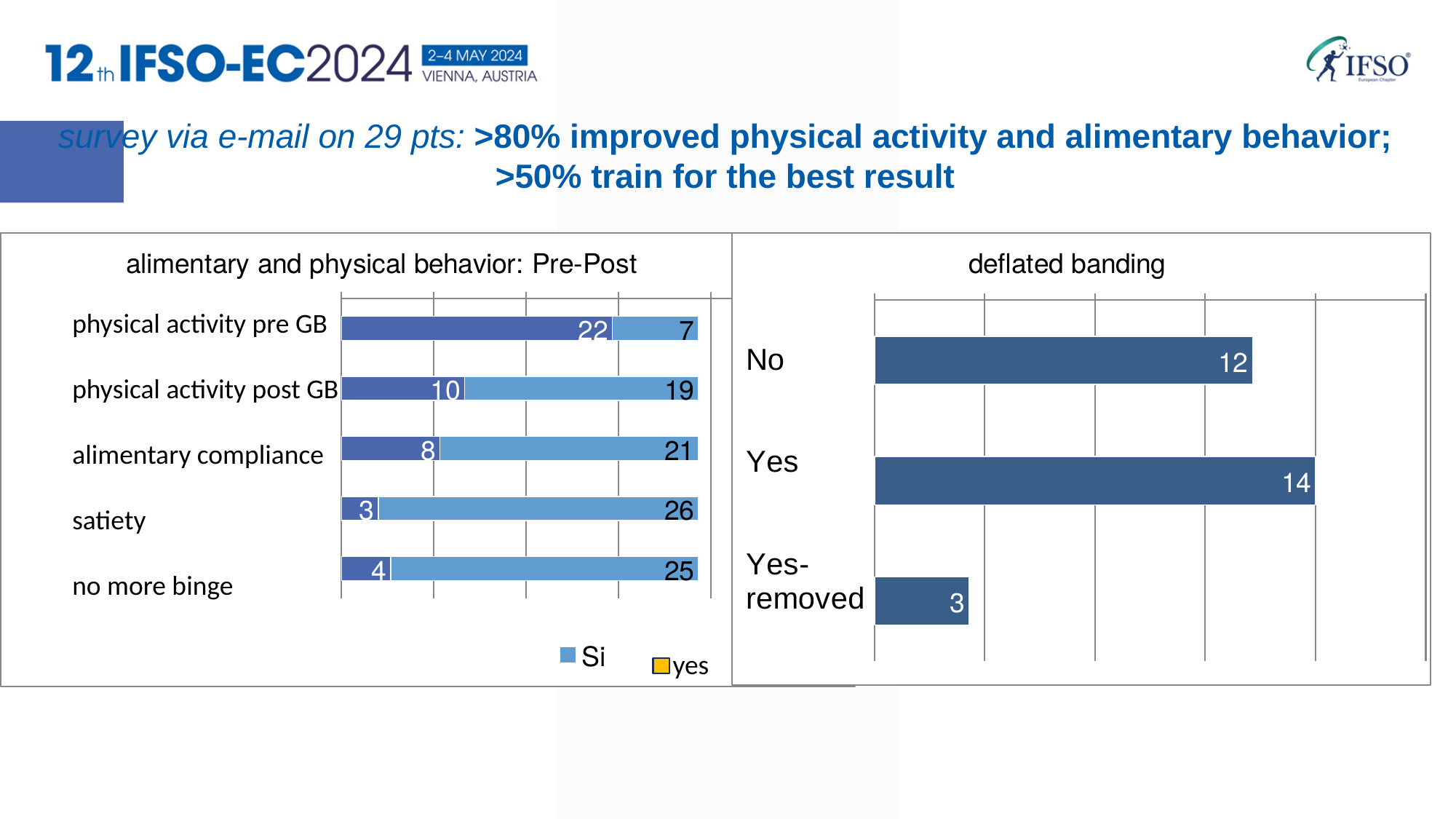

survey via e-mail on 29 pts: >80% improved physical activity and alimentary behavior; >50% train for the best result

### Chart: alimentary and physical behavior: Pre-Post

| Category |  |  |
|---|---|---|
| Att.Fisica Pre | 22.0 | 7.0 |
| Att.Fisica Post | 10.0 | 19.0 |
| Segue ind alimentari Post | 8.0 | 21.0 |
| Fame-Sazietà Post | 3.0 | 26.0 |
| Migliorate Abbuffate | 4.0 | 25.0 |

### Chart: deflated banding

| Category |  |
|---|---|
| No | 12.0 |
| Si | 14.0 |
| Si, tolto | 3.0 |
physical activity pre GB

physical activity post GB

alimentary compliance

satiety

no more binge
yes